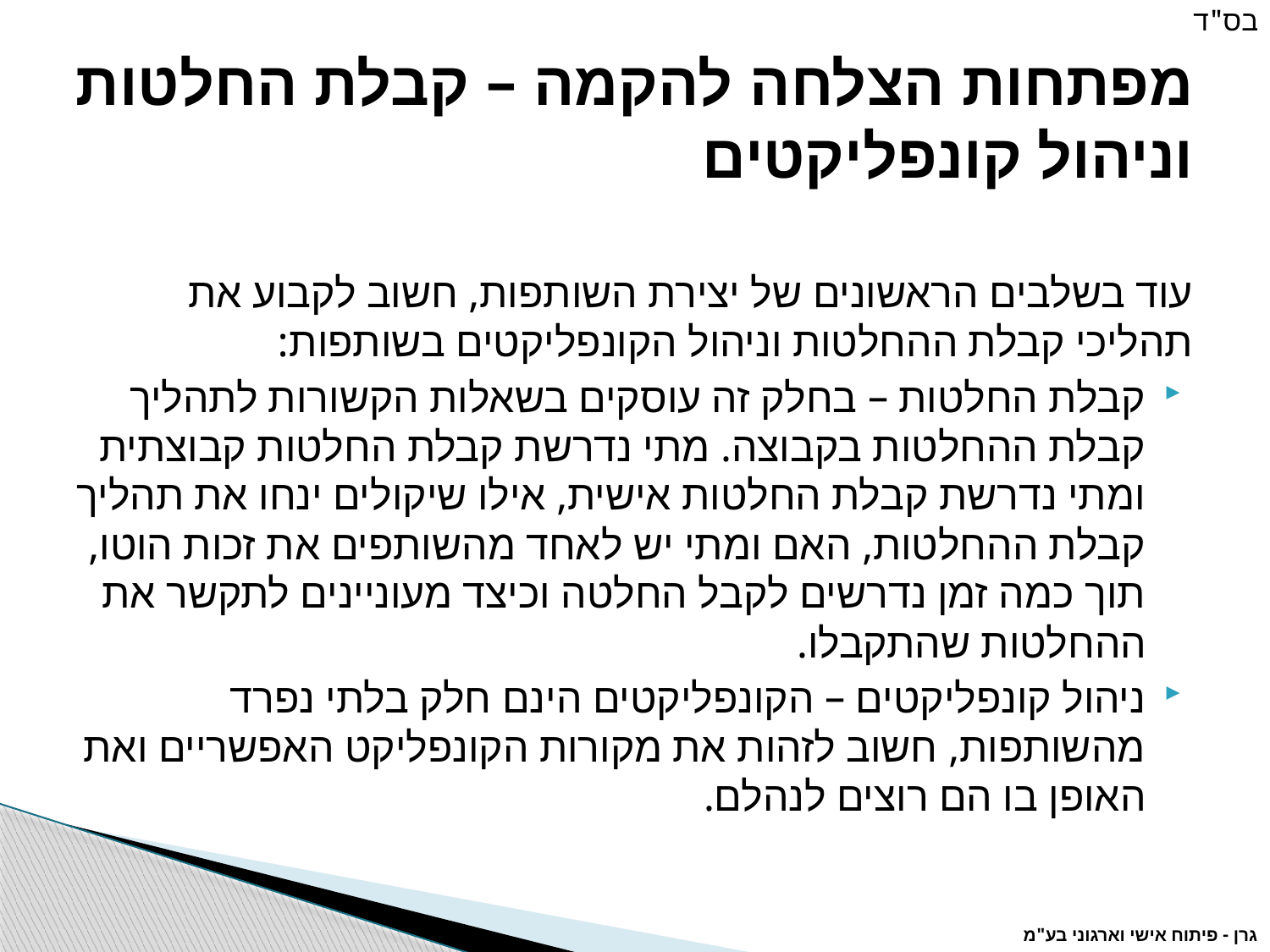

בס"ד
# מפתחות הצלחה להקמה – קבלת החלטות וניהול קונפליקטים

עוד בשלבים הראשונים של יצירת השותפות, חשוב לקבוע את תהליכי קבלת ההחלטות וניהול הקונפליקטים בשותפות:
קבלת החלטות – בחלק זה עוסקים בשאלות הקשורות לתהליך קבלת ההחלטות בקבוצה. מתי נדרשת קבלת החלטות קבוצתית ומתי נדרשת קבלת החלטות אישית, אילו שיקולים ינחו את תהליך קבלת ההחלטות, האם ומתי יש לאחד מהשותפים את זכות הוטו, תוך כמה זמן נדרשים לקבל החלטה וכיצד מעוניינים לתקשר את ההחלטות שהתקבלו.
ניהול קונפליקטים – הקונפליקטים הינם חלק בלתי נפרד מהשותפות, חשוב לזהות את מקורות הקונפליקט האפשריים ואת האופן בו הם רוצים לנהלם.
גרן - פיתוח אישי וארגוני בע"מ